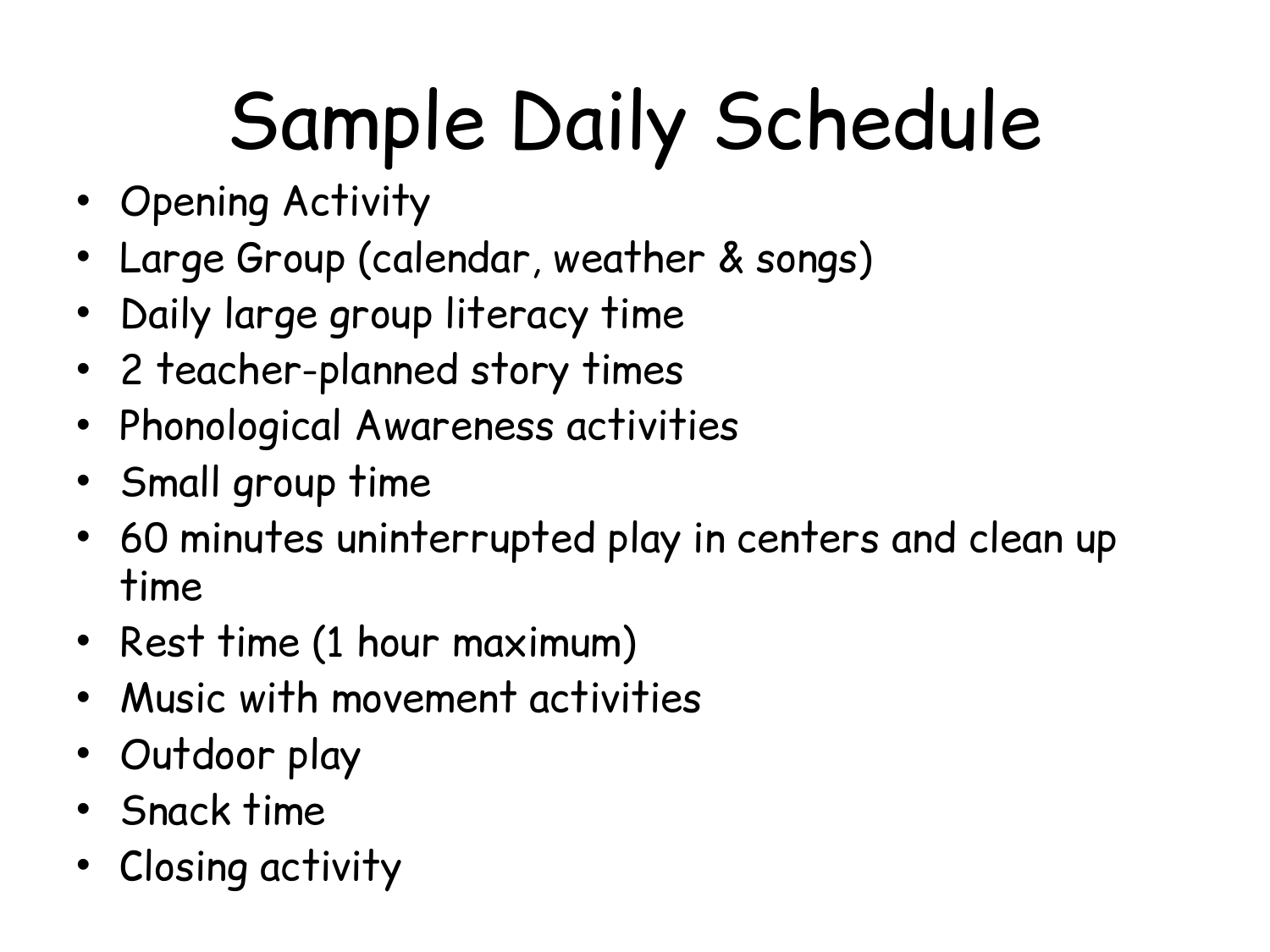

# Sample Daily Schedule
Opening Activity
Large Group (calendar, weather & songs)
Daily large group literacy time
2 teacher-planned story times
Phonological Awareness activities
Small group time
60 minutes uninterrupted play in centers and clean up time
Rest time (1 hour maximum)
Music with movement activities
Outdoor play
Snack time
Closing activity